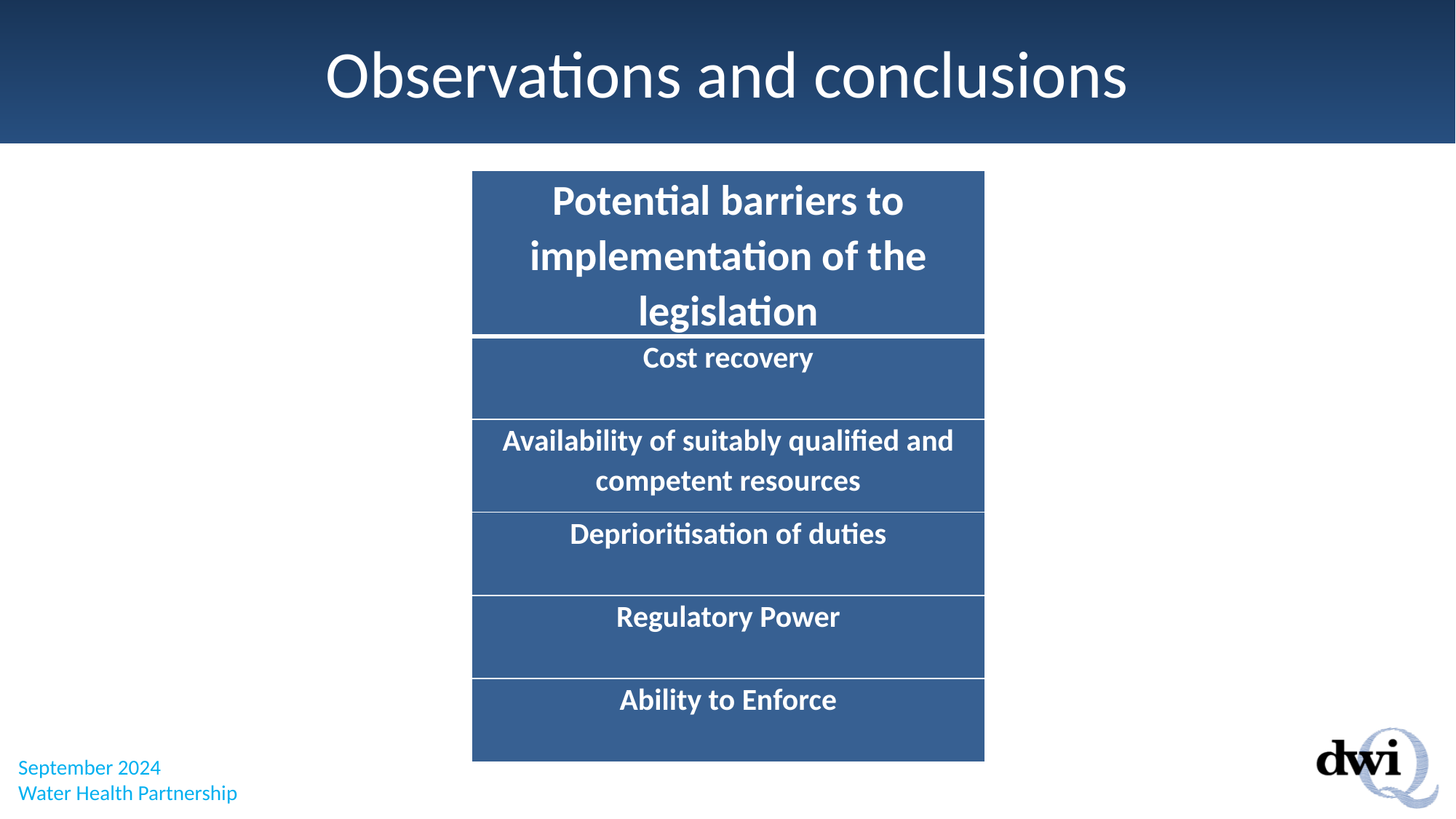

# Observations and conclusions
| Potential barriers to implementation of the legislation |
| --- |
| Cost recovery |
| Availability of suitably qualified and competent resources |
| Deprioritisation of duties |
| Regulatory Power |
| Ability to Enforce |